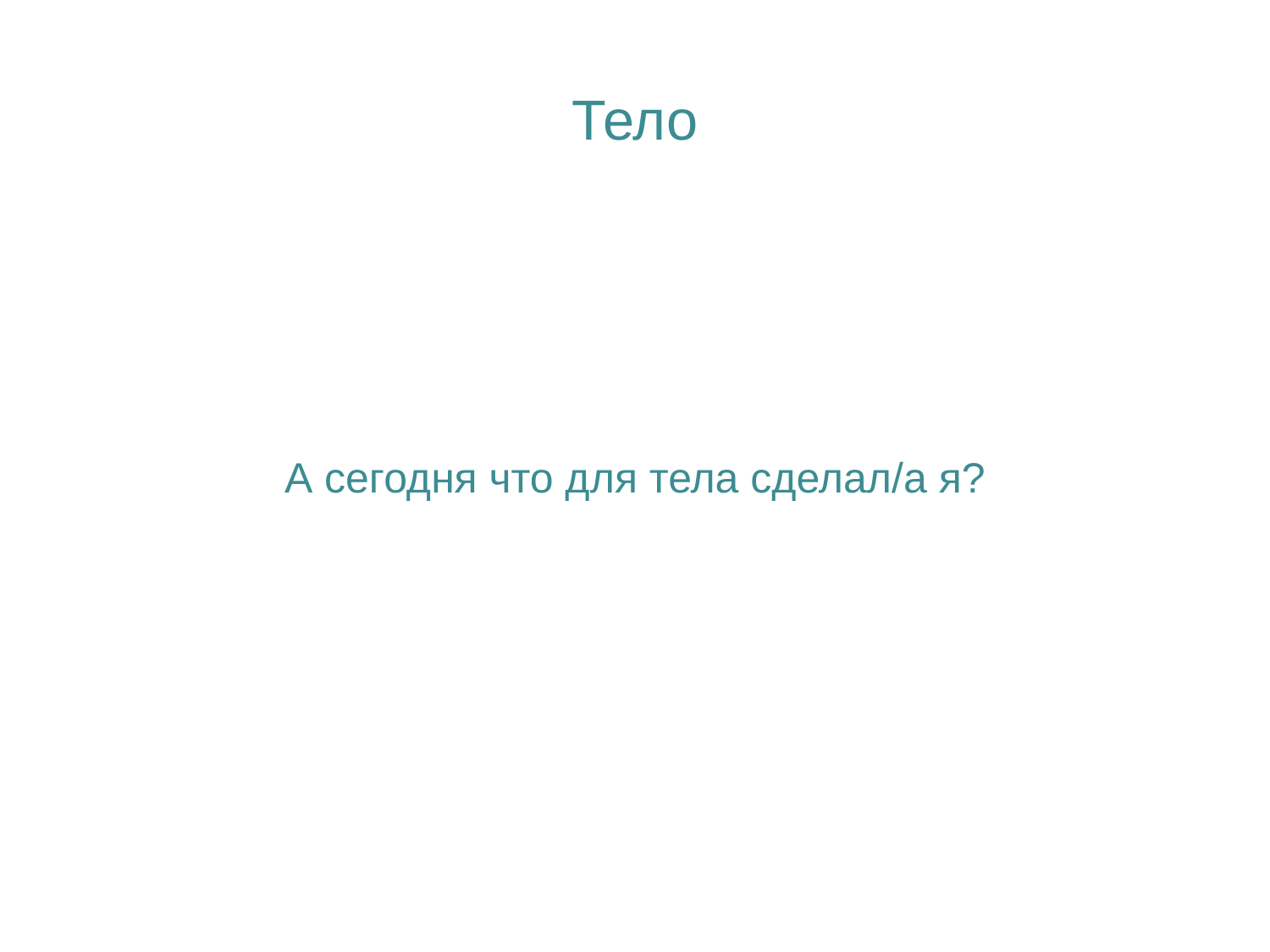

# Тело

А сегодня что для тела сделал/а я?